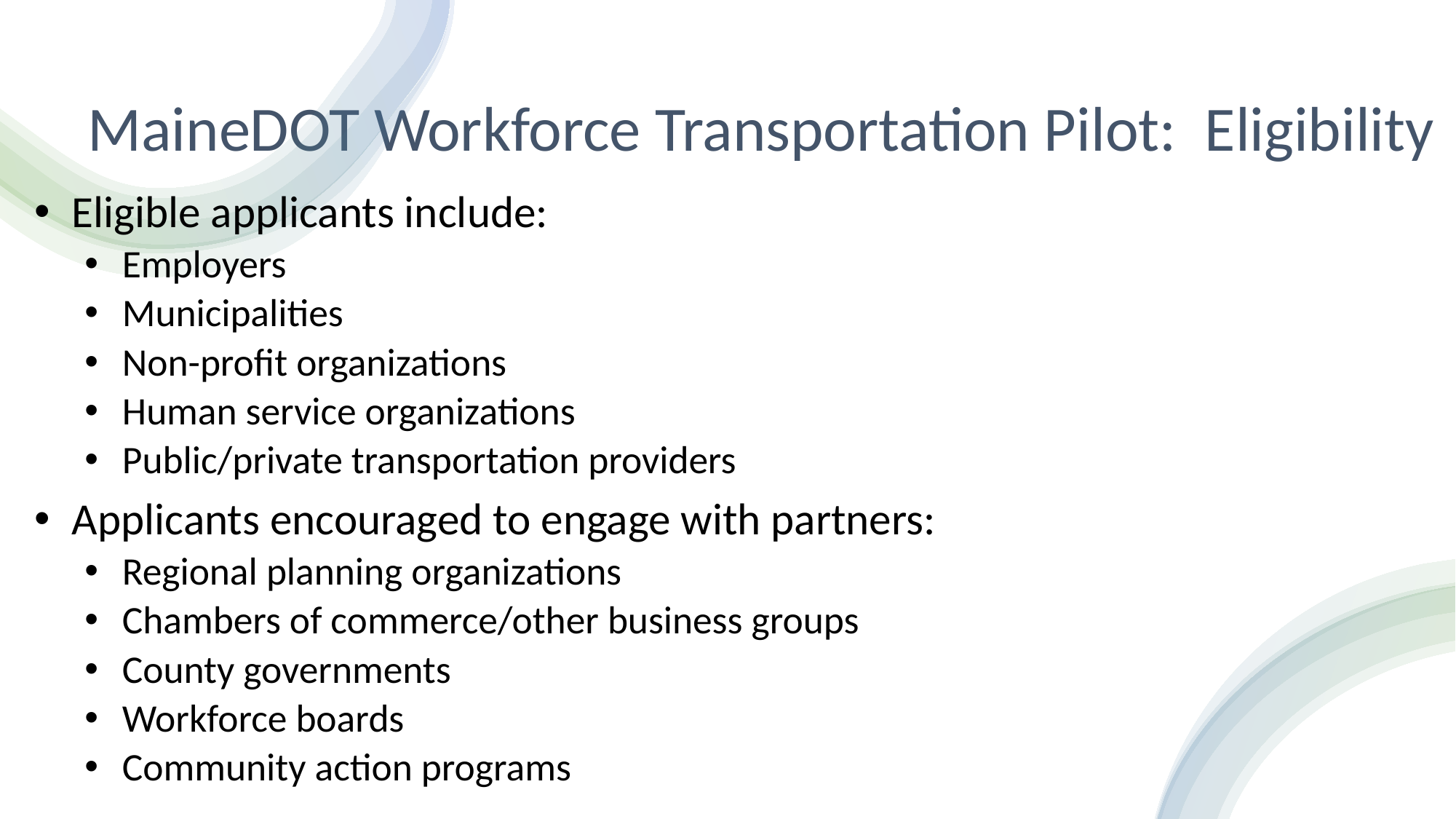

# MaineDOT Workforce Transportation Pilot:  Eligibility
Eligible applicants include:
Employers
Municipalities
Non-profit organizations
Human service organizations
Public/private transportation providers
Applicants encouraged to engage with partners:
Regional planning organizations
Chambers of commerce/other business groups
County governments
Workforce boards
Community action programs